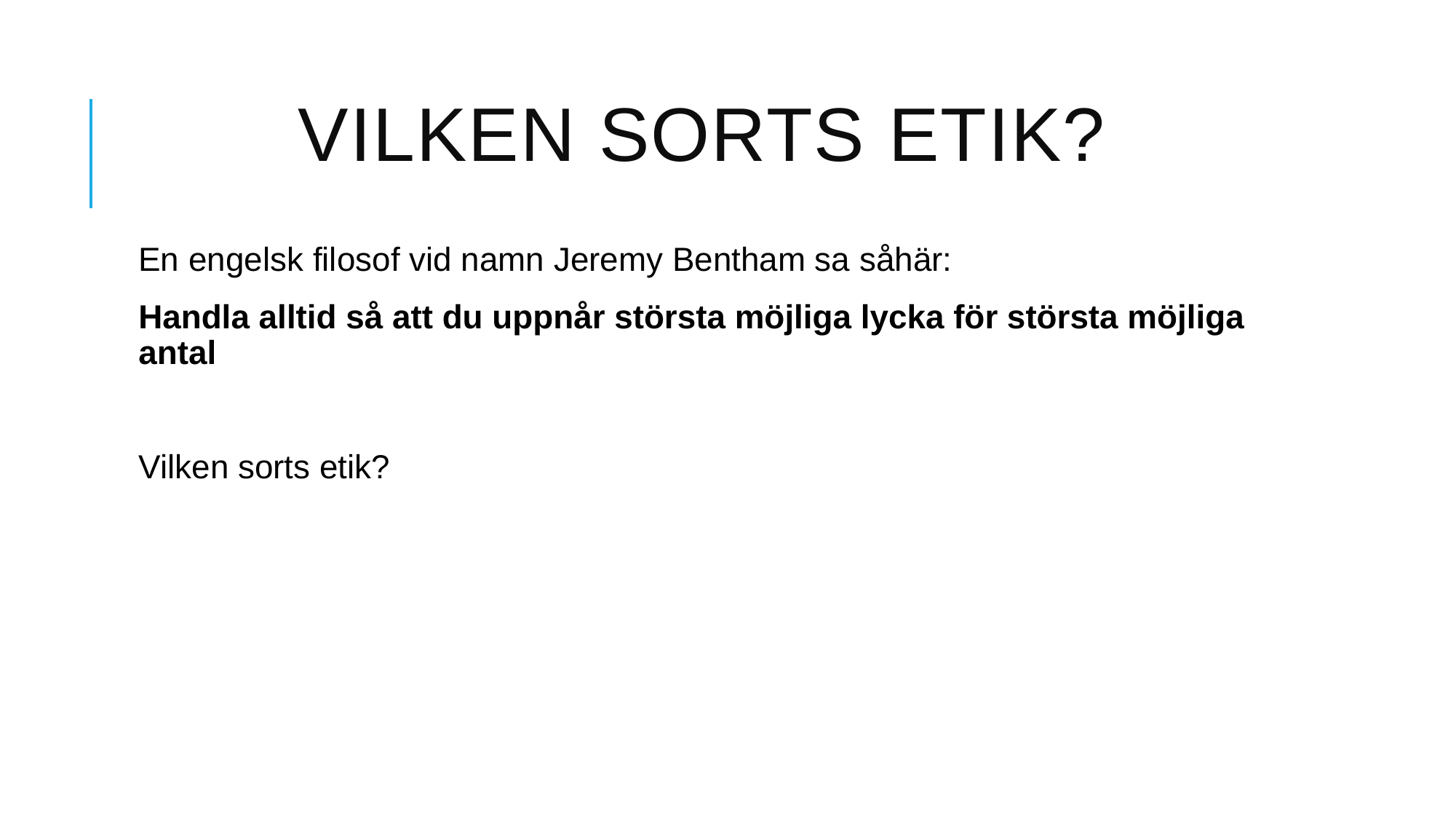

# Vilken sorts etik?
En engelsk filosof vid namn Jeremy Bentham sa såhär:
Handla alltid så att du uppnår största möjliga lycka för största möjliga antal

Vilken sorts etik?